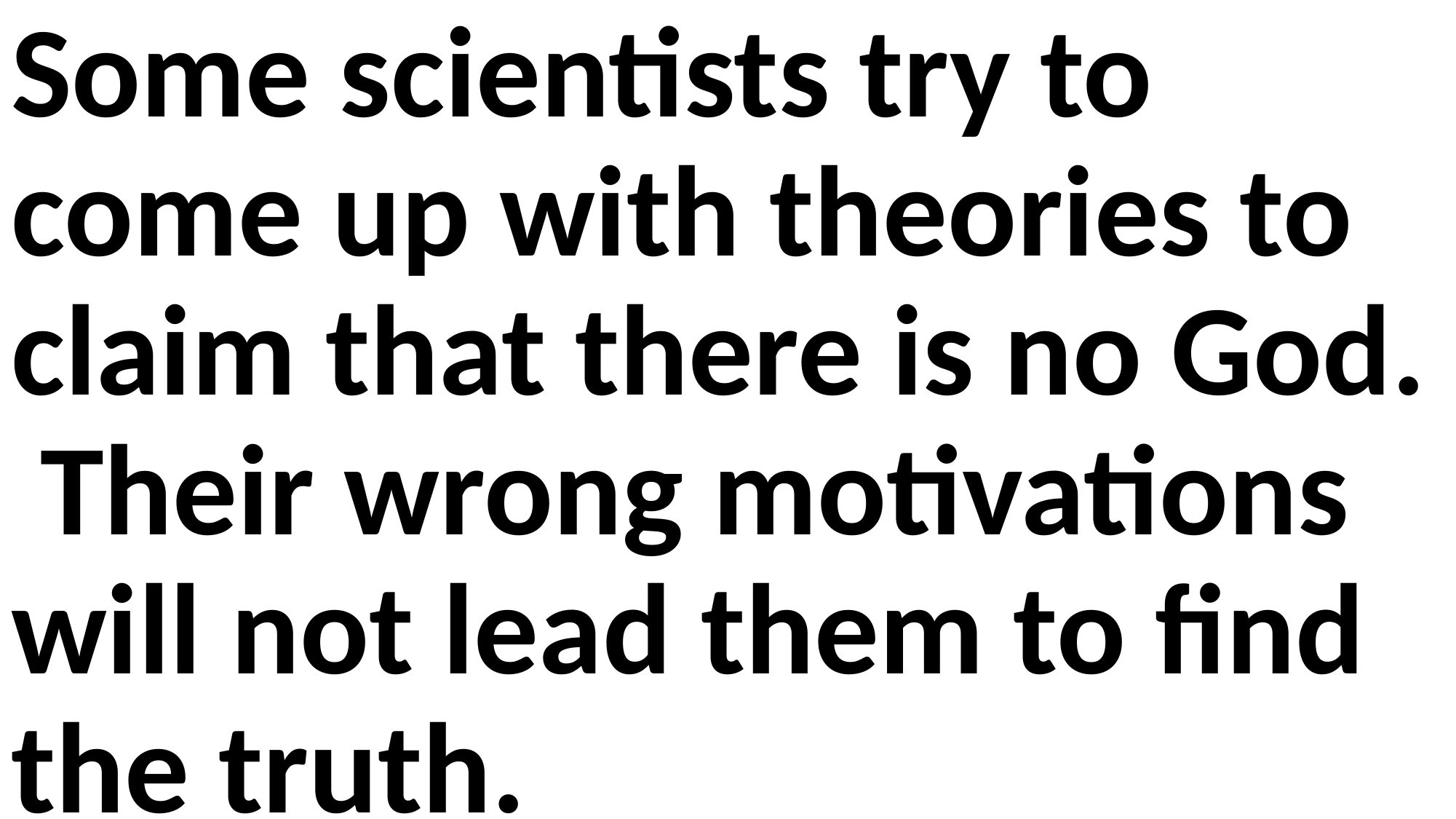

Some scientists try to come up with theories to claim that there is no God.  Their wrong motivations will not lead them to find the truth.